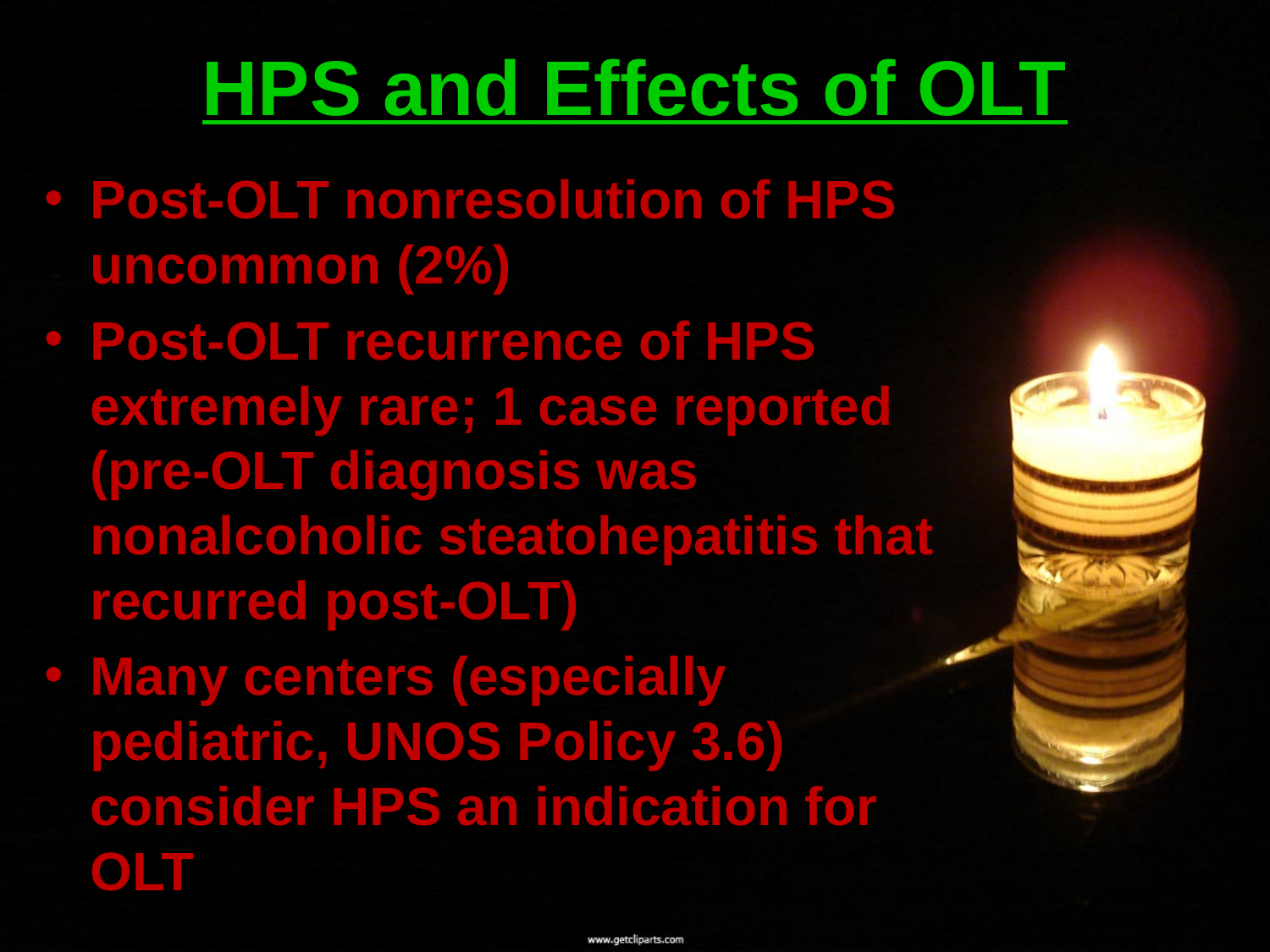

# HPS and Effects of OLT
Post-OLT nonresolution of HPS uncommon (2%)
Post-OLT recurrence of HPS extremely rare; 1 case reported (pre-OLT diagnosis was nonalcoholic steatohepatitis that recurred post-OLT)
Many centers (especially pediatric, UNOS Policy 3.6) consider HPS an indication for OLT